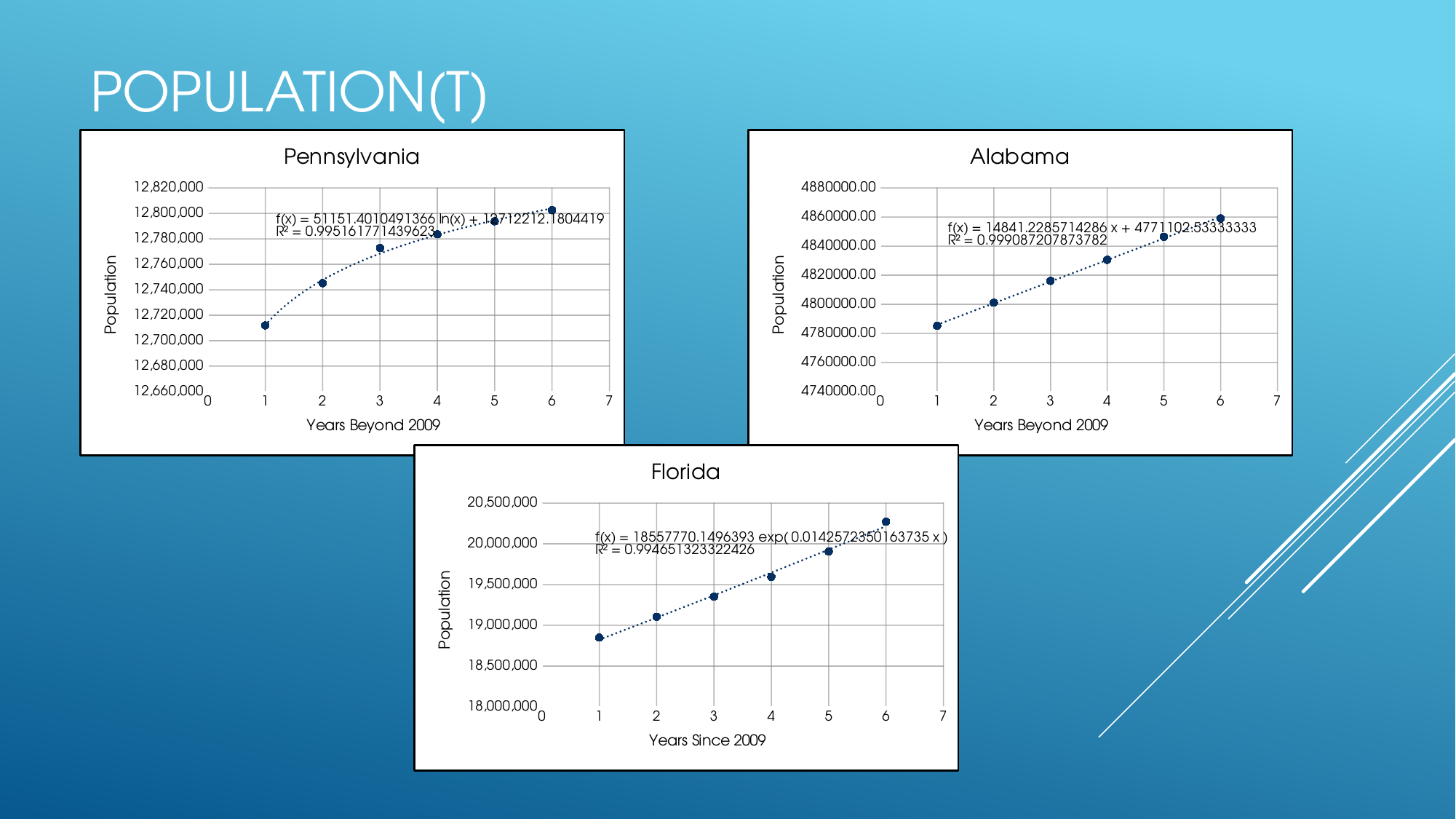

# Population(t)

### Chart:

| Category |  |
|---|---|

### Chart:

| Category |  |
|---|---|

### Chart:

| Category |  |
|---|---|